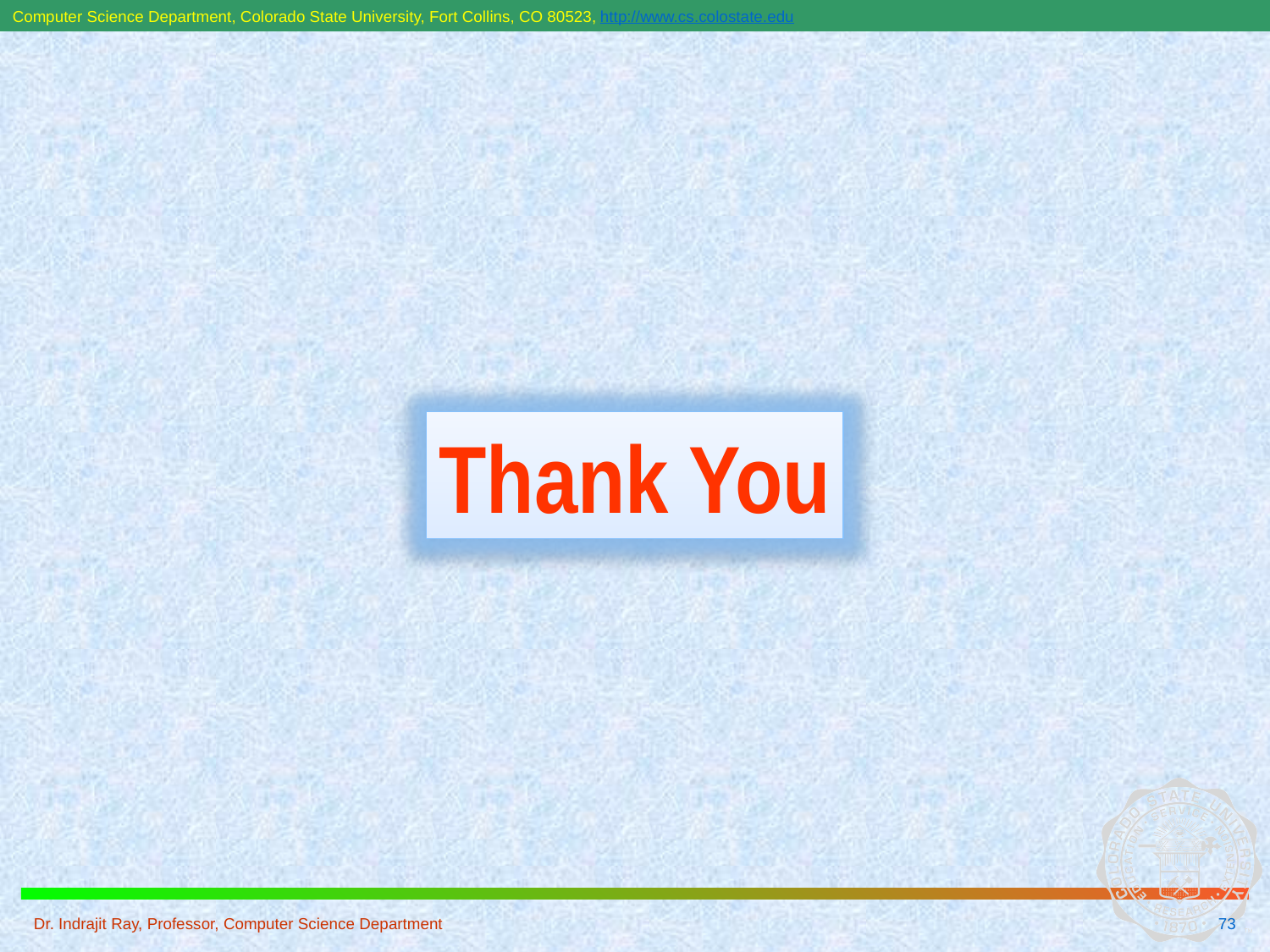

Thank You
Dr. Indrajit Ray, Professor, Computer Science Department
73